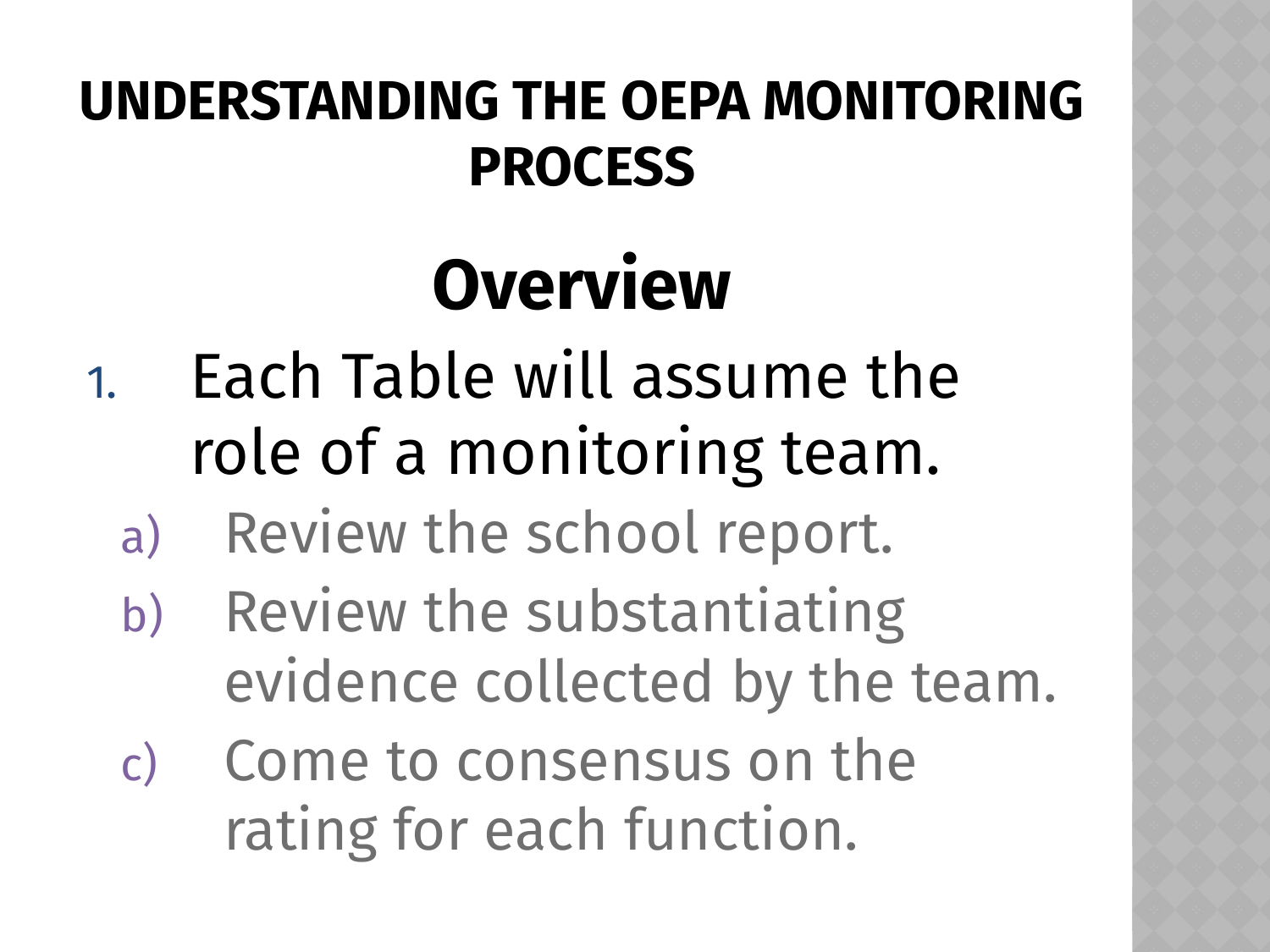

# Understanding the OEPA Monitoring Process
Overview
Each Table will assume the role of a monitoring team.
Review the school report.
Review the substantiating evidence collected by the team.
Come to consensus on the rating for each function.